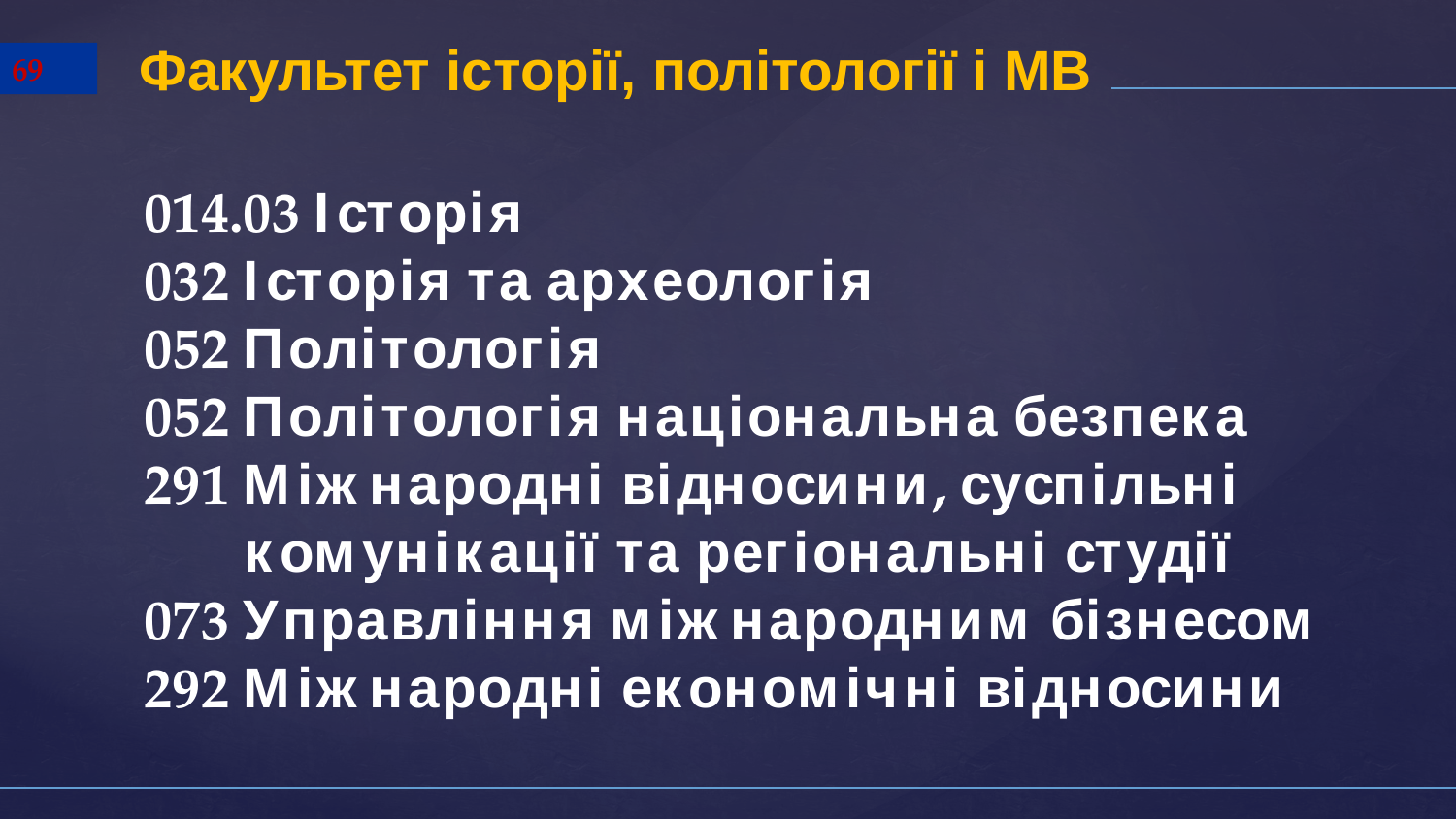

Факультет історії, політології і МВ
69

014.03 Історія
032 Історія та археологія
052 Політологія
052 Політологія національна безпека
291 Міжнародні відносини, суспільні комунікації та регіональні студії
073 Управління міжнародним бізнесом
292 Міжнародні економічні відносини